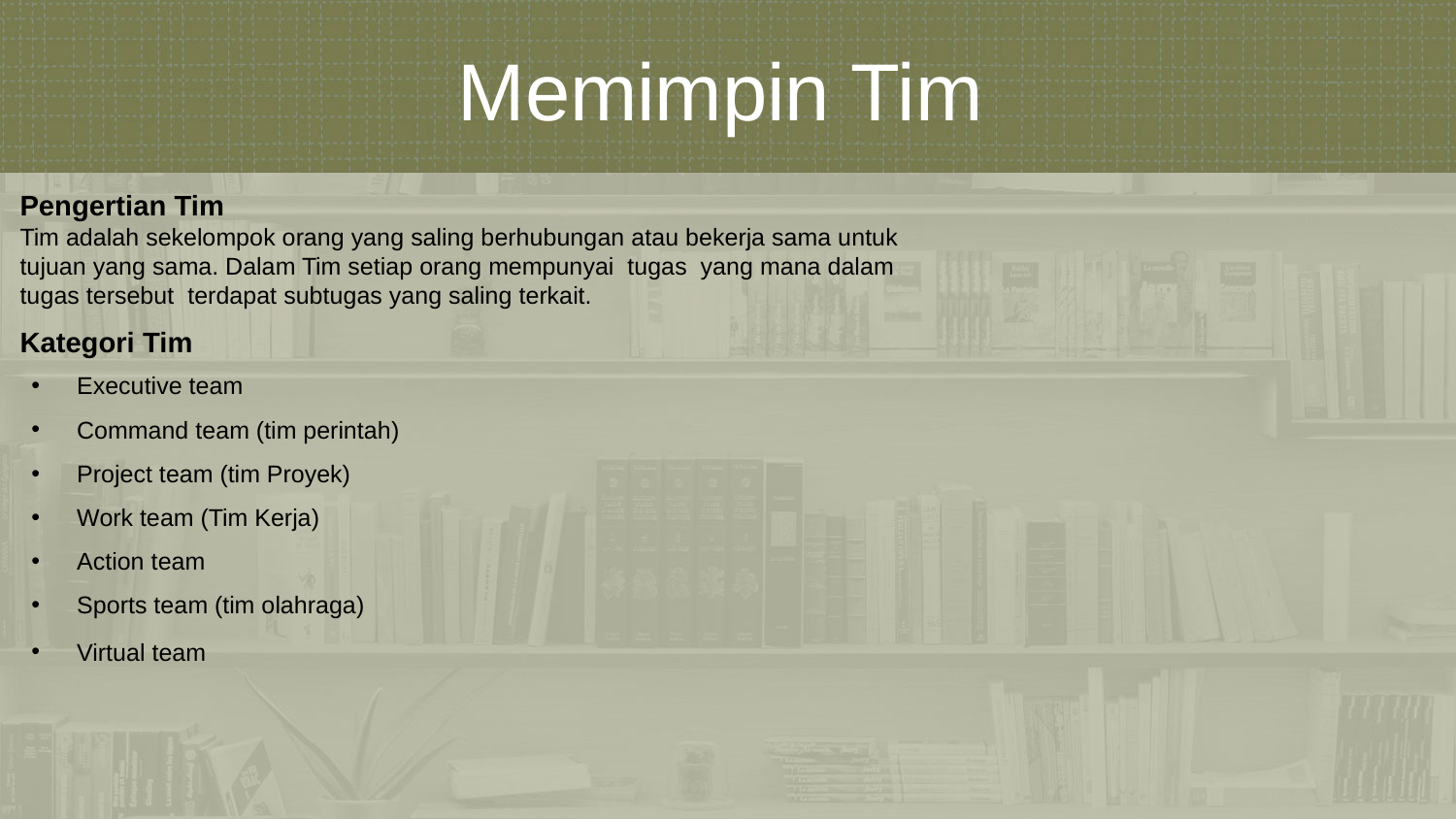

Memimpin Tim
Pengertian Tim
Tim adalah sekelompok orang yang saling berhubungan atau bekerja sama untuk
tujuan yang sama. Dalam Tim setiap orang mempunyai  tugas  yang mana dalam
tugas tersebut  terdapat subtugas yang saling terkait.
Kategori Tim
Executive team
Command team (tim perintah)
Project team (tim Proyek)
Work team (Tim Kerja)
Action team
Sports team (tim olahraga)
Virtual team